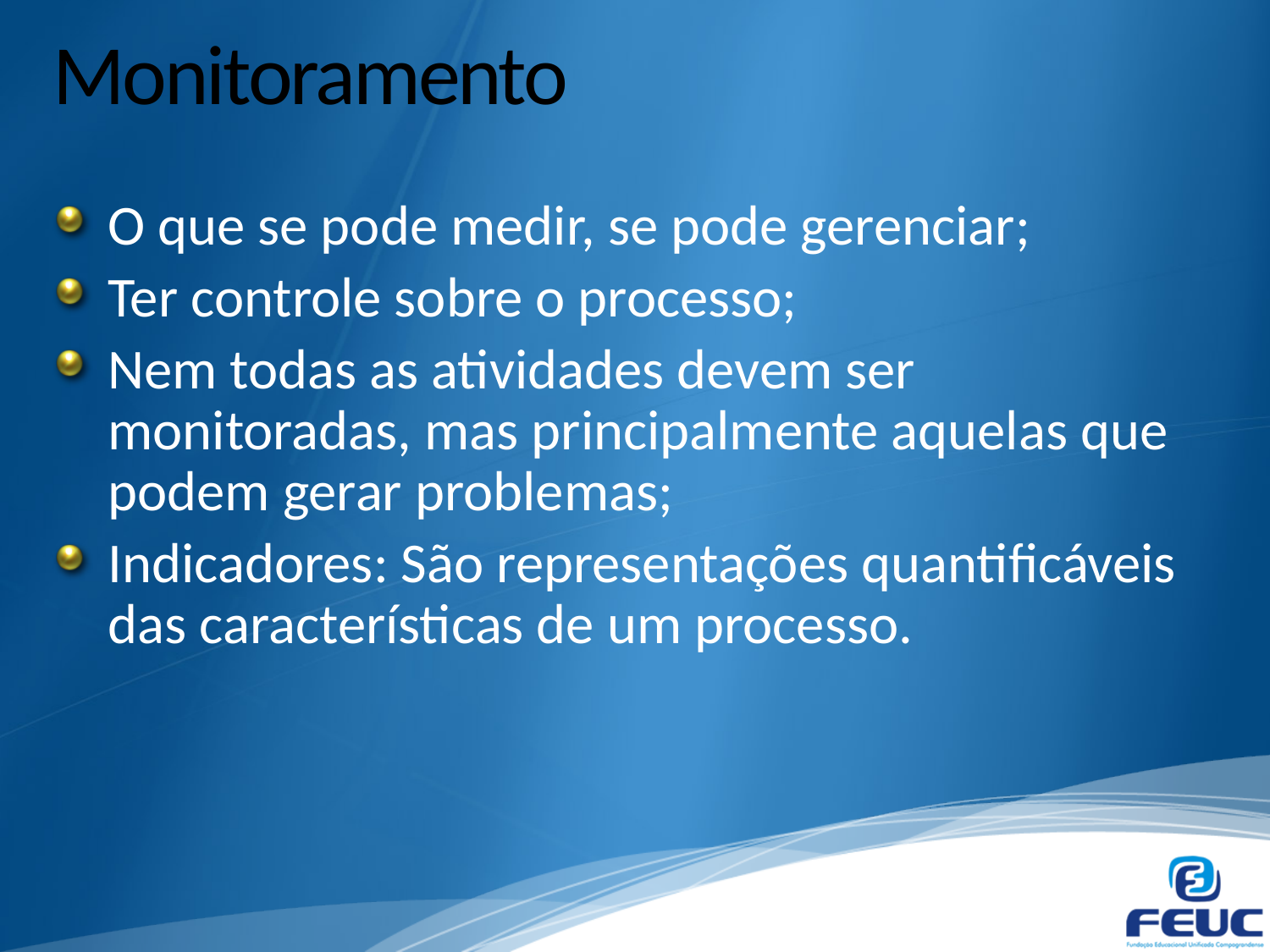

# Monitoramento
O que se pode medir, se pode gerenciar;
Ter controle sobre o processo;
Nem todas as atividades devem ser monitoradas, mas principalmente aquelas que podem gerar problemas;
Indicadores: São representações quantificáveis das características de um processo.